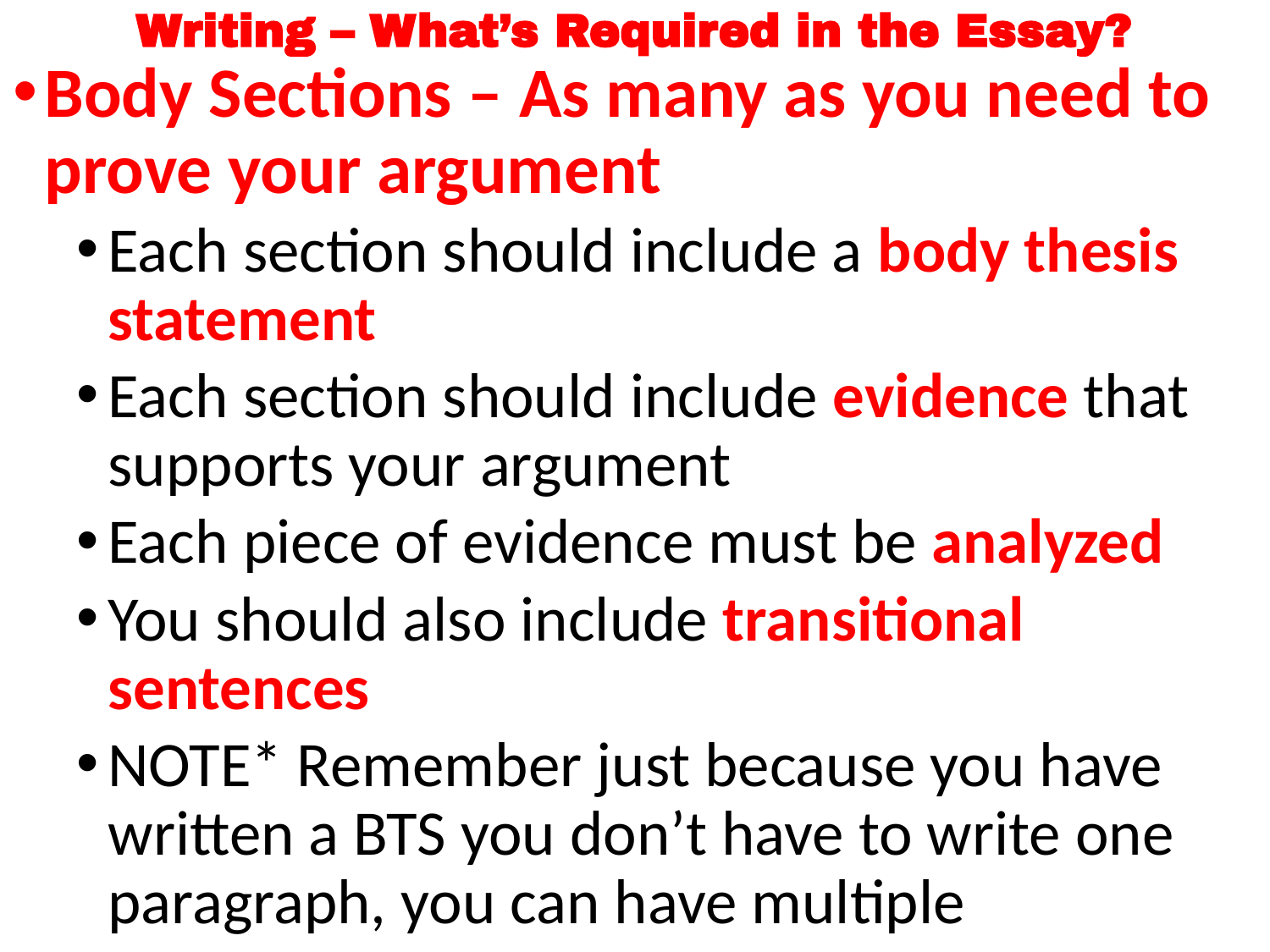

# Writing – What’s Required in the Essay?
Body Sections – As many as you need to prove your argument
Each section should include a body thesis statement
Each section should include evidence that supports your argument
Each piece of evidence must be analyzed
You should also include transitional sentences
NOTE* Remember just because you have written a BTS you don’t have to write one paragraph, you can have multiple